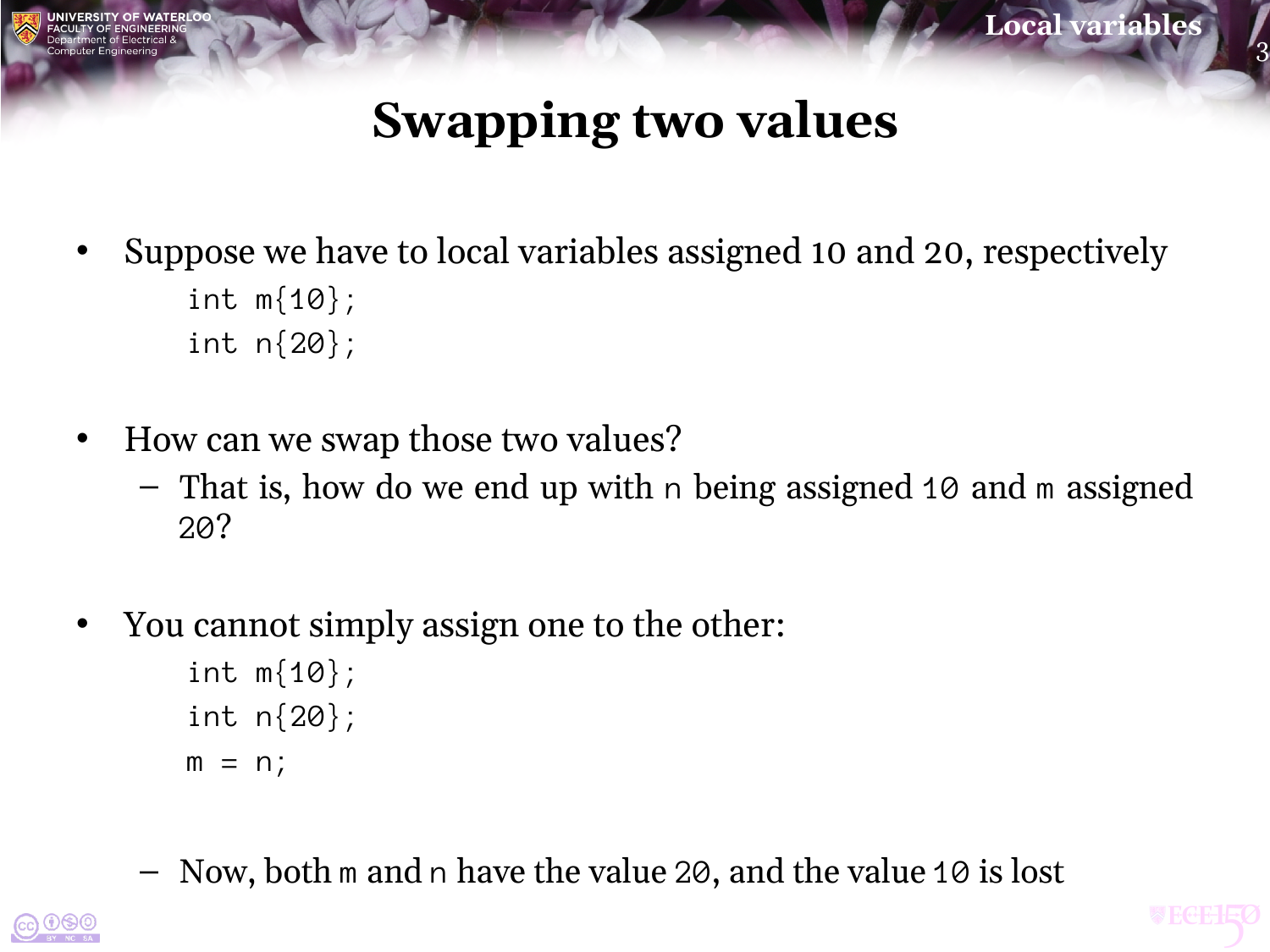

# Swapping two values
Suppose we have to local variables assigned 10 and 20, respectively
int m{10};
int n{20};

How can we swap those two values?
That is, how do we end up with n being assigned 10 and m assigned 20?

You cannot simply assign one to the other:
int m{10};
int n{20};
m = n;

Now, both m and n have the value 20, and the value 10 is lost